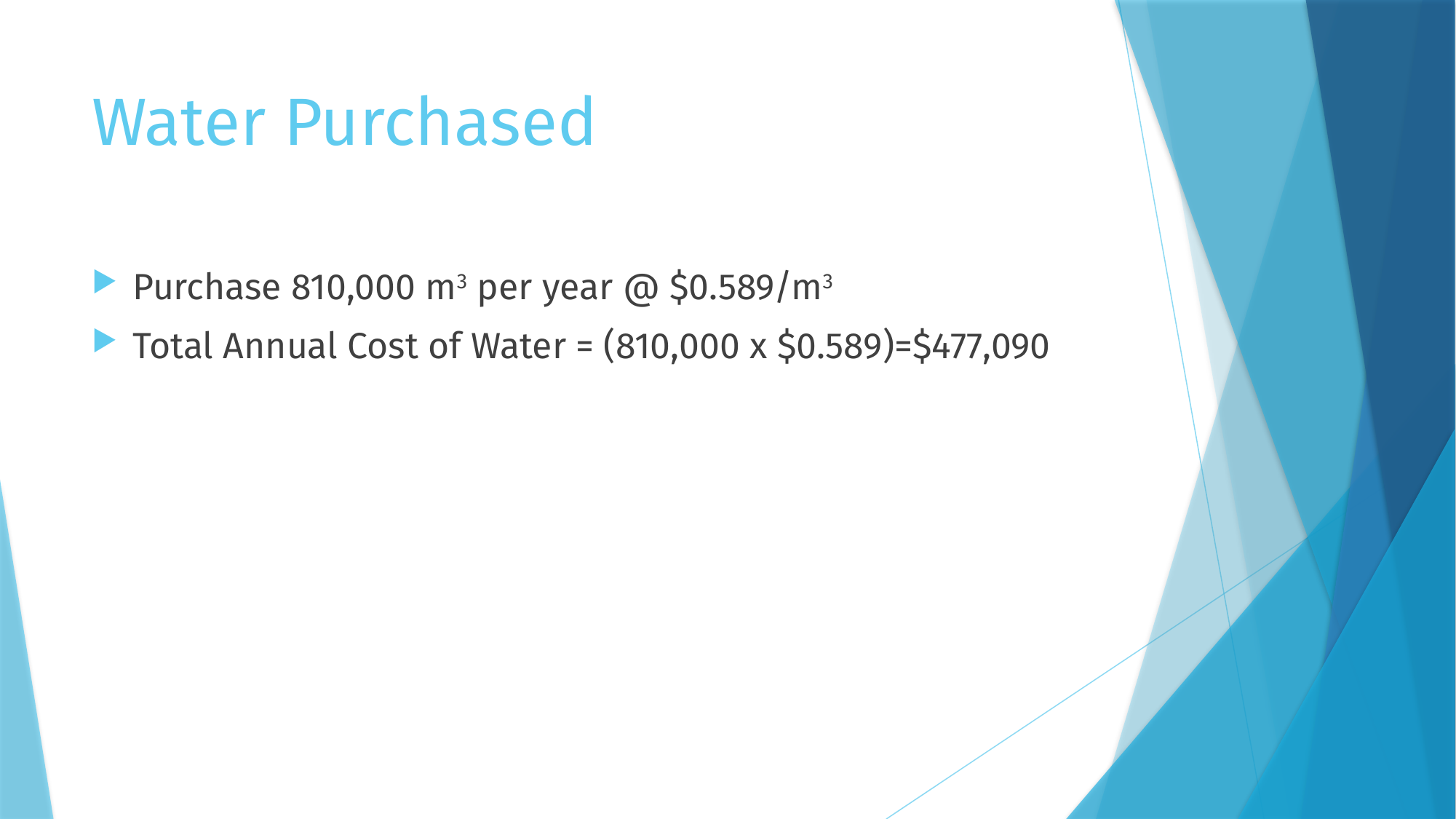

# Water Purchased
Purchase 810,000 m3 per year @ $0.589/m3
Total Annual Cost of Water = (810,000 x $0.589)=$477,090